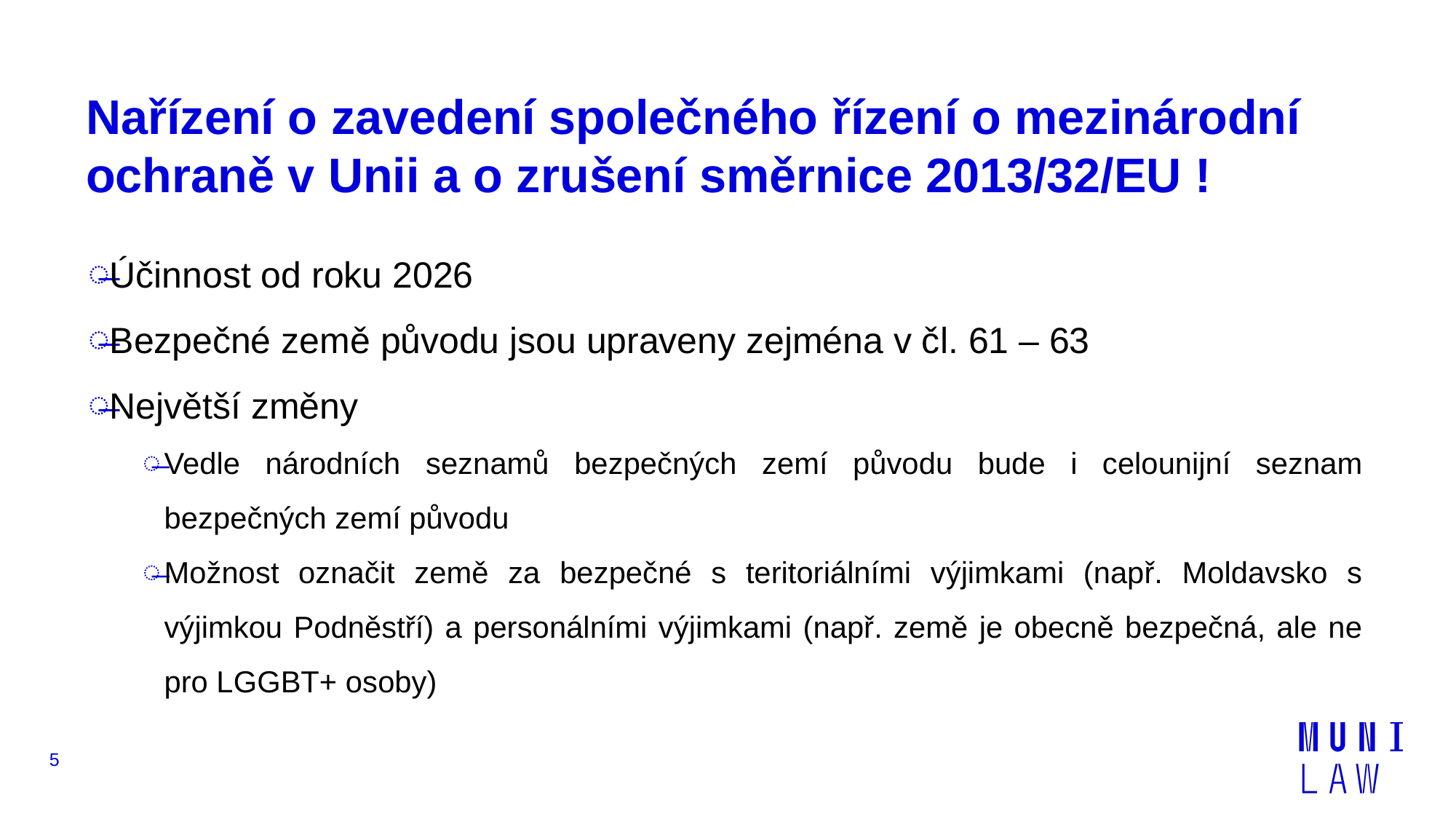

# Nařízení o zavedení společného řízení o mezinárodní ochraně v Unii a o zrušení směrnice 2013/32/EU !
Účinnost od roku 2026
Bezpečné země původu jsou upraveny zejména v čl. 61 – 63
Největší změny
Vedle národních seznamů bezpečných zemí původu bude i celounijní seznam bezpečných zemí původu
Možnost označit země za bezpečné s teritoriálními výjimkami (např. Moldavsko s výjimkou Podněstří) a personálními výjimkami (např. země je obecně bezpečná, ale ne pro LGGBT+ osoby)

5